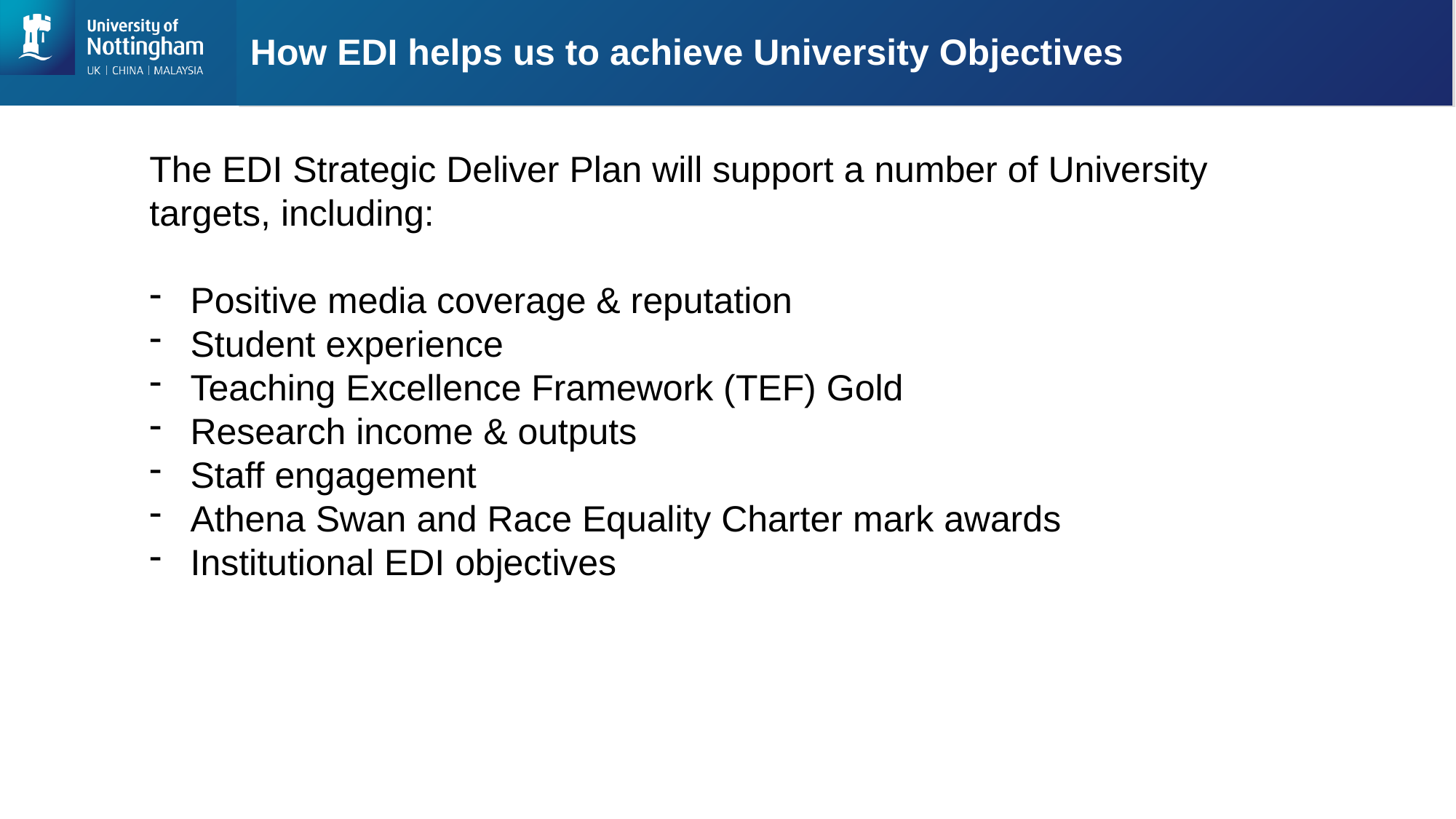

# How EDI helps us to achieve University Objectives
The EDI Strategic Deliver Plan will support a number of University targets, including:

Positive media coverage & reputation
Student experience
Teaching Excellence Framework (TEF) Gold
Research income & outputs
Staff engagement
Athena Swan and Race Equality Charter mark awards
Institutional EDI objectives